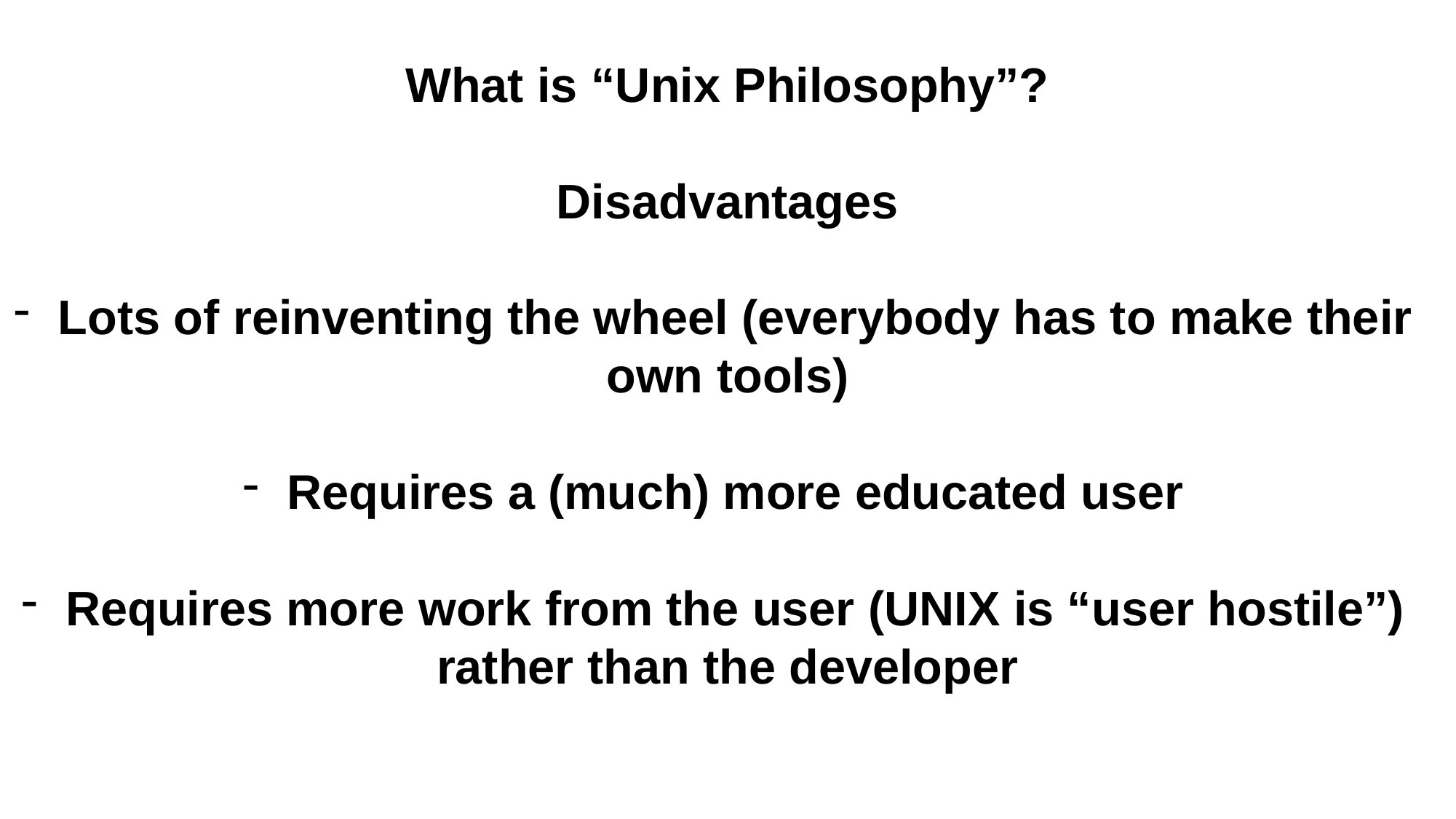

What is “Unix Philosophy”?

Disadvantages

Lots of reinventing the wheel (everybody has to make their own tools)

Requires a (much) more educated user

Requires more work from the user (UNIX is “user hostile”) rather than the developer